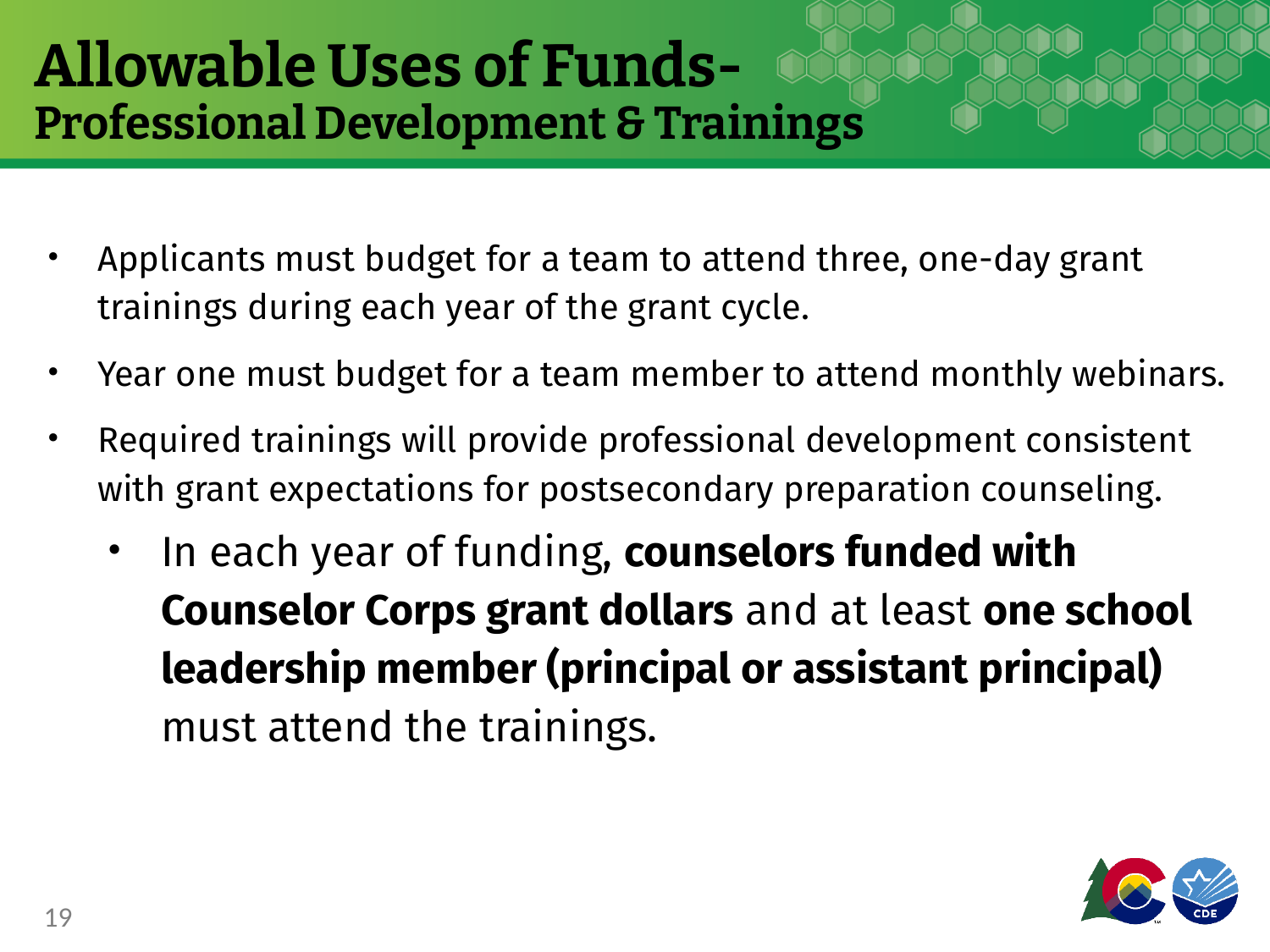

# Allowable Uses of Funds-
Professional Development & Trainings
Applicants must budget for a team to attend three, one-day grant trainings during each year of the grant cycle.
Year one must budget for a team member to attend monthly webinars.
Required trainings will provide professional development consistent with grant expectations for postsecondary preparation counseling.
In each year of funding, counselors funded with Counselor Corps grant dollars and at least one school leadership member (principal or assistant principal) must attend the trainings.

19